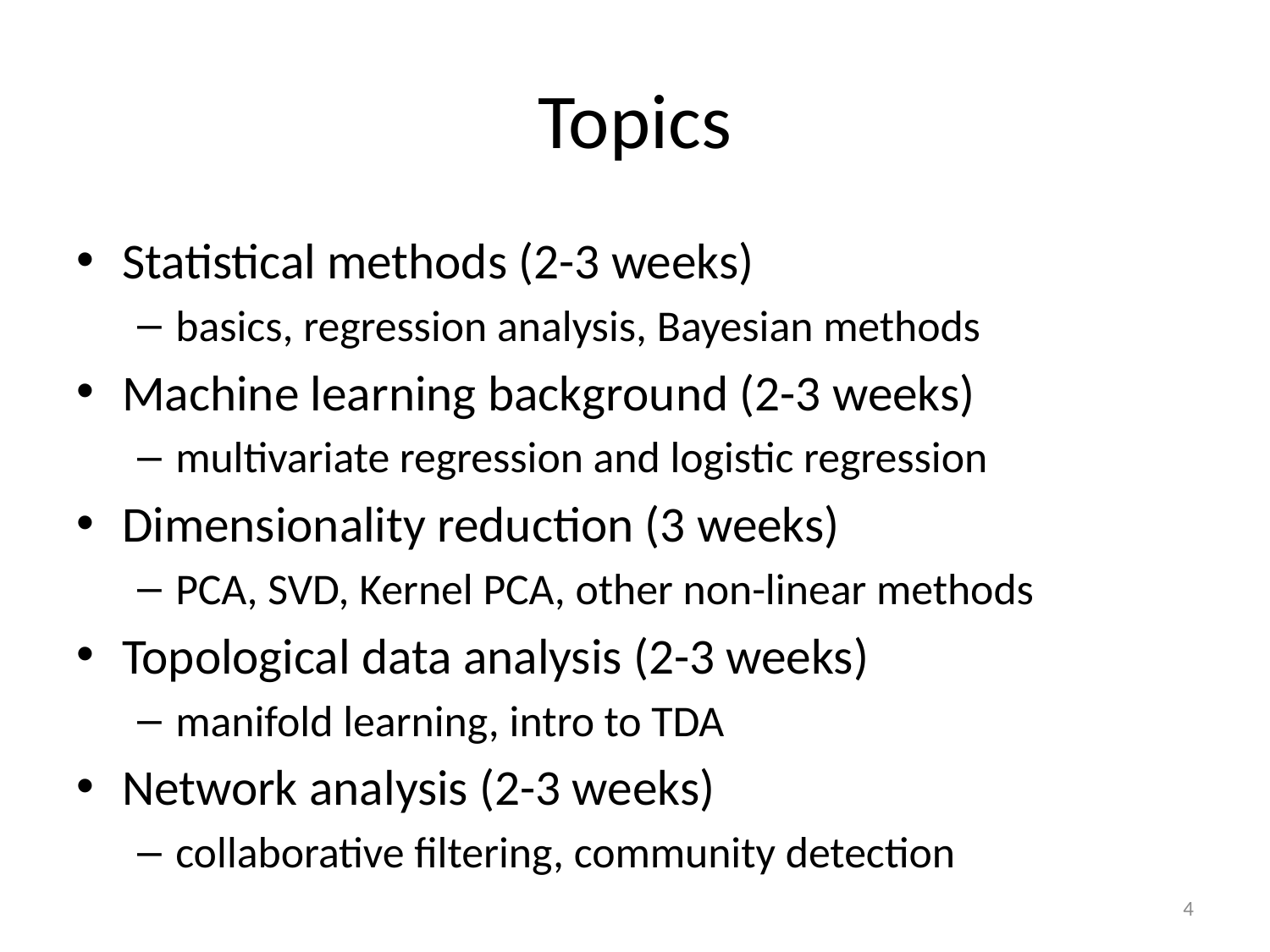

# Topics
Statistical methods (2-3 weeks)
basics, regression analysis, Bayesian methods
Machine learning background (2-3 weeks)
multivariate regression and logistic regression
Dimensionality reduction (3 weeks)
PCA, SVD, Kernel PCA, other non-linear methods
Topological data analysis (2-3 weeks)
manifold learning, intro to TDA
Network analysis (2-3 weeks)
collaborative filtering, community detection
4